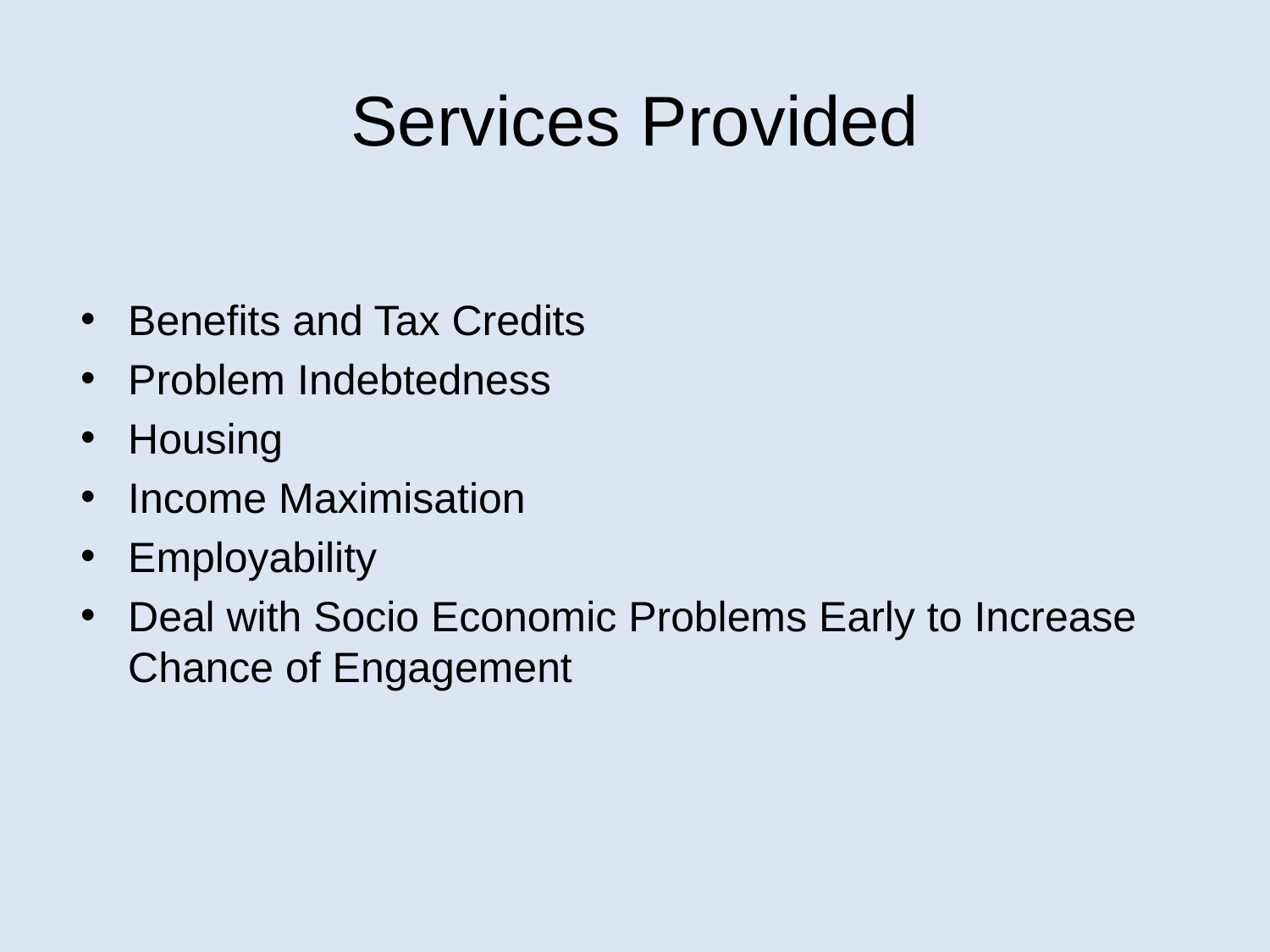

# Services Provided

Benefits and Tax Credits
Problem Indebtedness
Housing
Income Maximisation
Employability
Deal with Socio Economic Problems Early to Increase Chance of Engagement